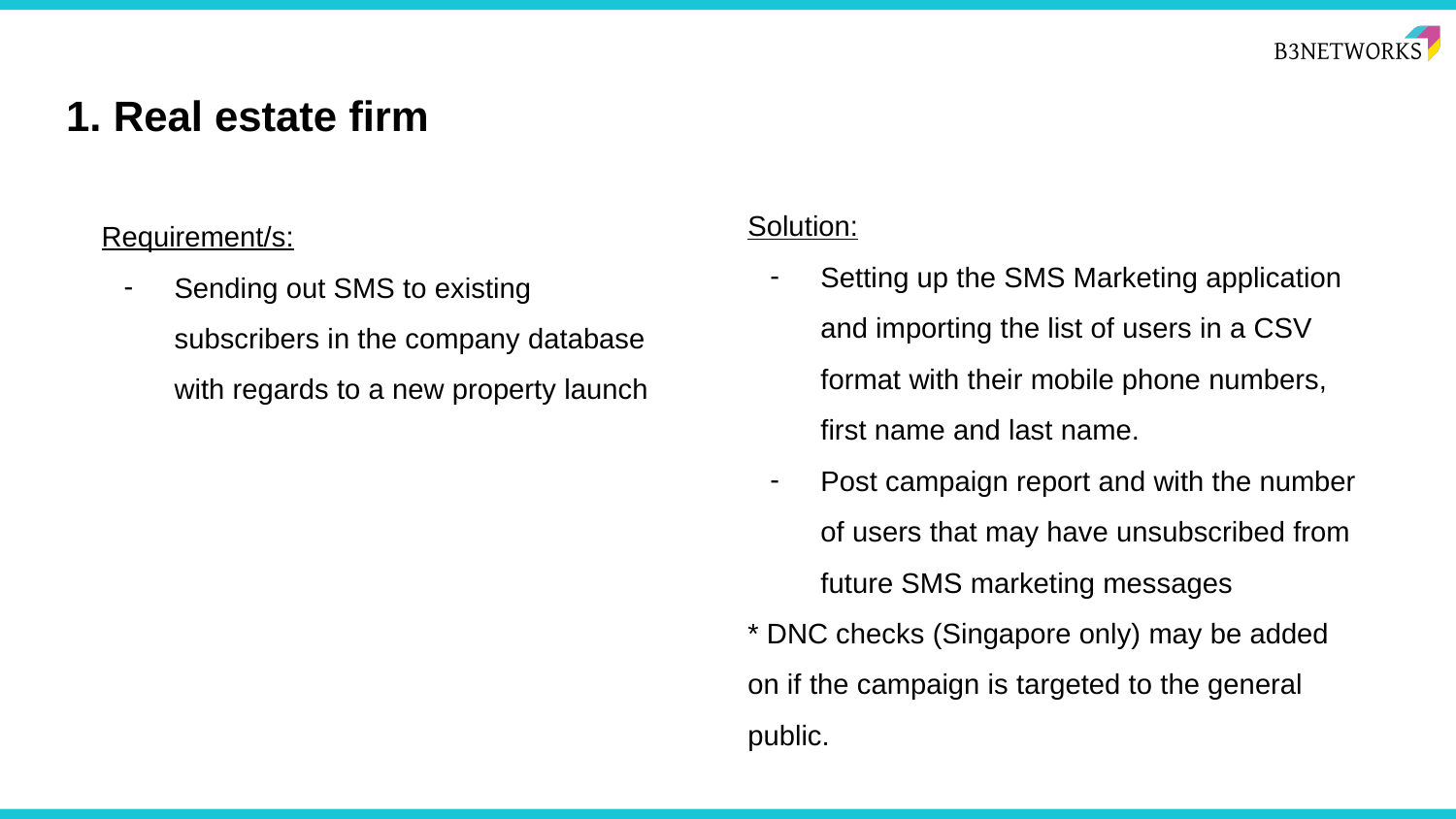

# 1. Real estate firm
Requirement/s:
Sending out SMS to existing subscribers in the company database with regards to a new property launch
Solution:
Setting up the SMS Marketing application and importing the list of users in a CSV format with their mobile phone numbers, first name and last name.
Post campaign report and with the number of users that may have unsubscribed from future SMS marketing messages
* DNC checks (Singapore only) may be added on if the campaign is targeted to the general public.